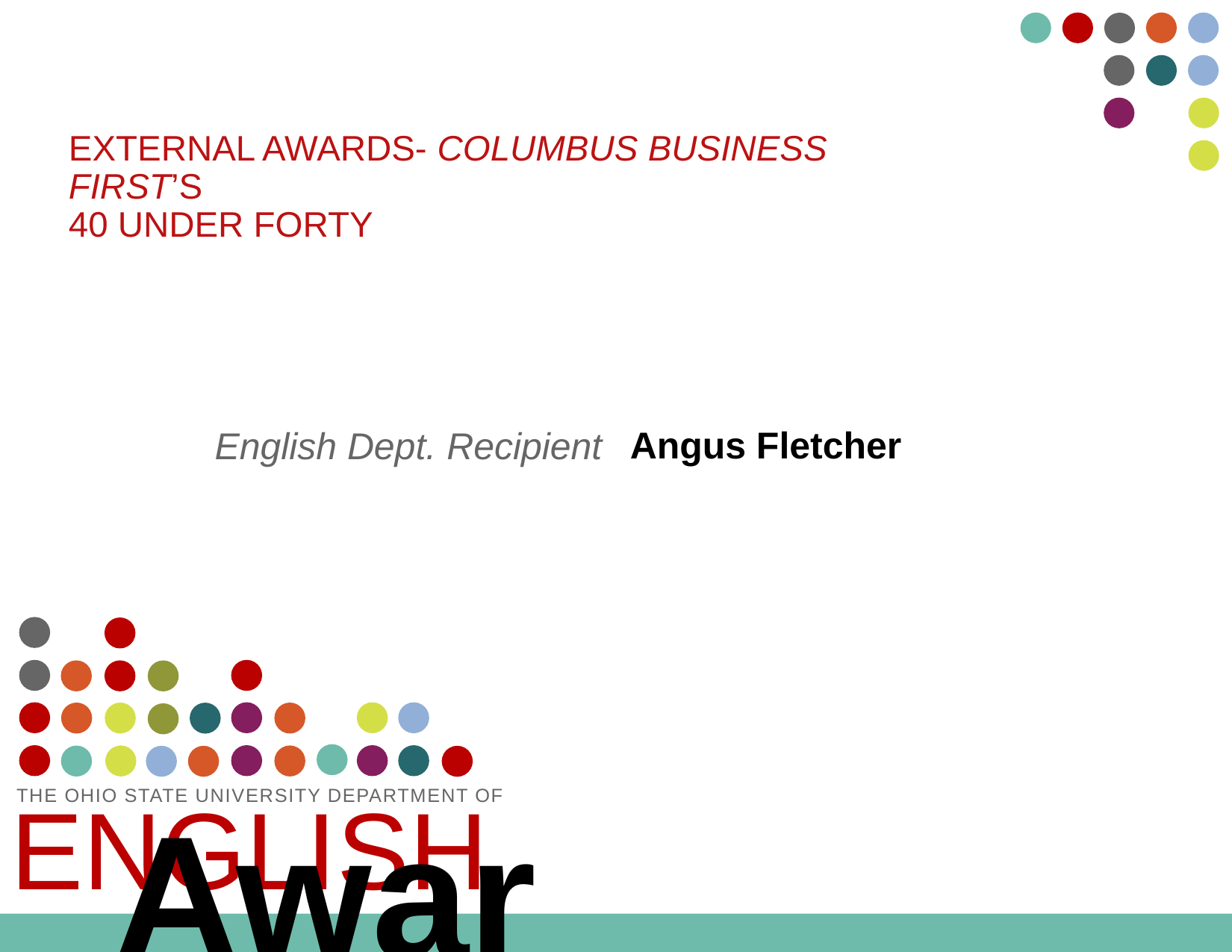

# External awards- Columbus Business First’s 40 Under Forty
Angus Fletcher
English Dept. Recipient